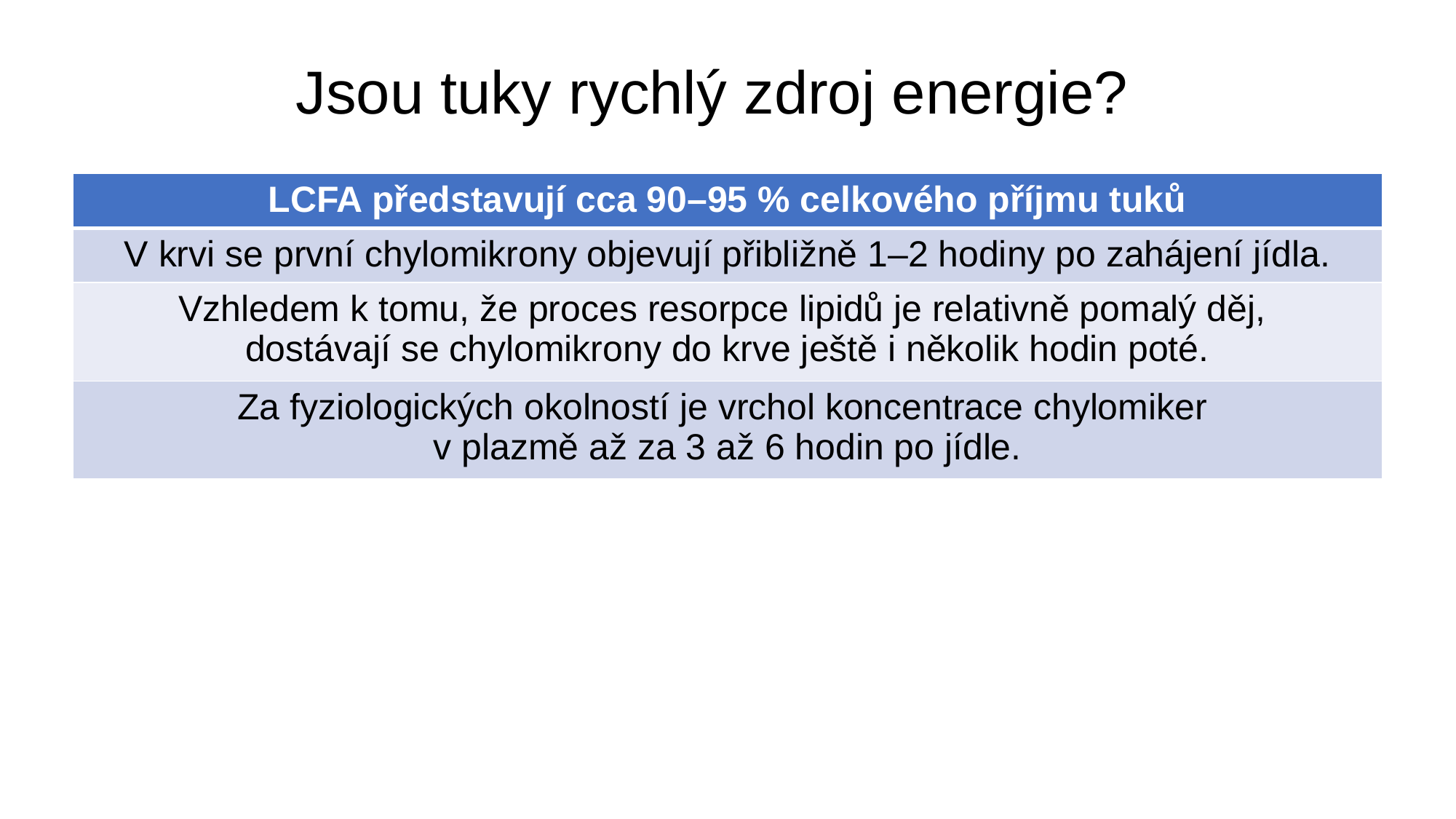

# Jsou tuky rychlý zdroj energie?
| LCFA představují cca 90–95 % celkového příjmu tuků |
| --- |
| V krvi se první chylomikrony objevují přibližně 1–2 hodiny po zahájení jídla. |
| Vzhledem k tomu, že proces resorpce lipidů je relativně pomalý děj, dostávají se chylomikrony do krve ještě i několik hodin poté. |
| Za fyziologických okolností je vrchol koncentrace chylomiker v plazmě až za 3 až 6 hodin po jídle. |